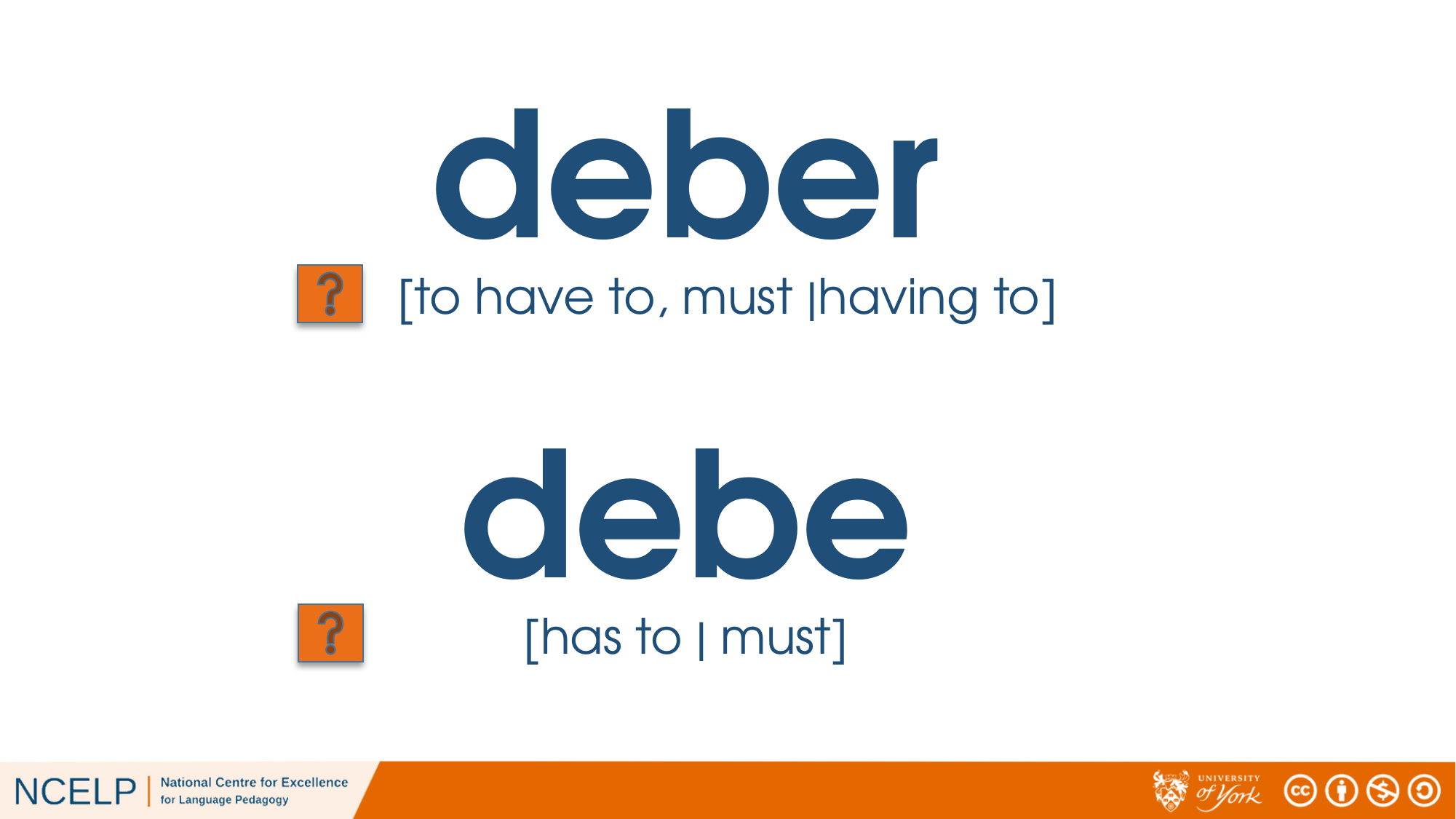

deber
[to have to, must |having to]

debe
[has to | must]